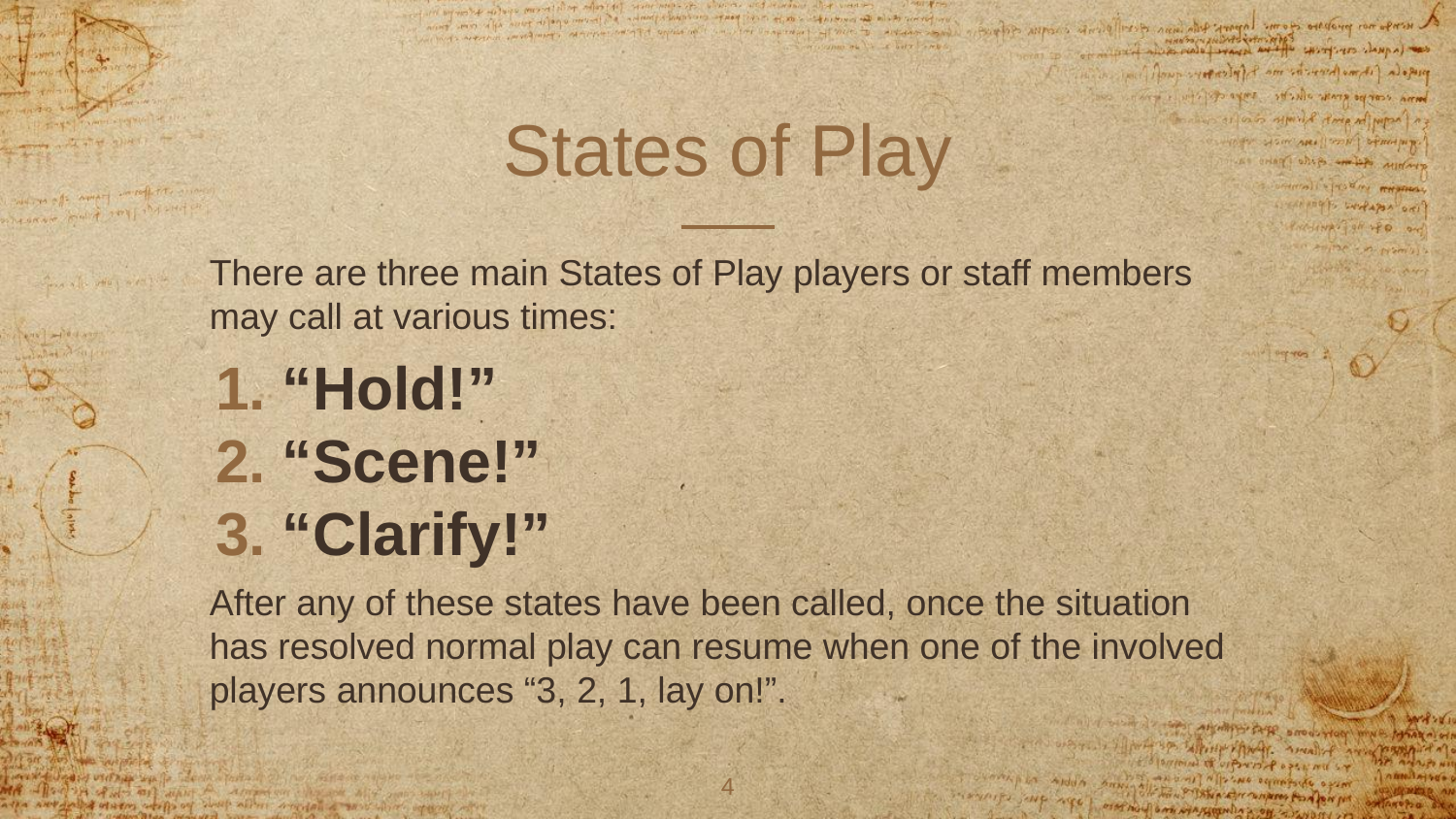

# States of Play
There are three main States of Play players or staff members may call at various times:
“Hold!”
“Scene!”
“Clarify!”
After any of these states have been called, once the situation has resolved normal play can resume when one of the involved players announces “3, 2, 1, lay on!”.
4